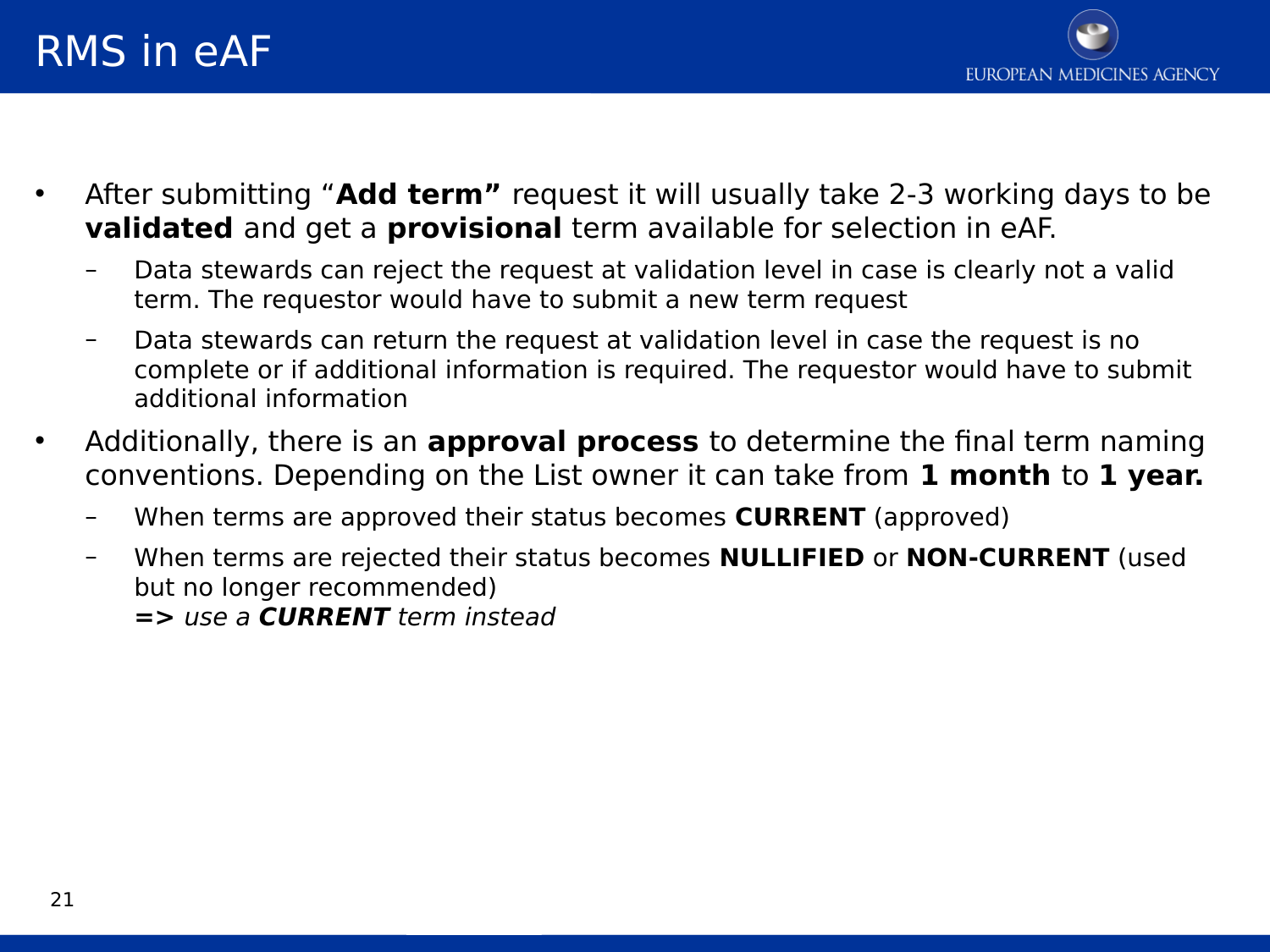

RMS in eAF
After submitting “Add term” request it will usually take 2-3 working days to be validated and get a provisional term available for selection in eAF.
Data stewards can reject the request at validation level in case is clearly not a valid term. The requestor would have to submit a new term request
Data stewards can return the request at validation level in case the request is no complete or if additional information is required. The requestor would have to submit additional information
Additionally, there is an approval process to determine the final term naming conventions. Depending on the List owner it can take from 1 month to 1 year.
When terms are approved their status becomes CURRENT (approved)
When terms are rejected their status becomes NULLIFIED or NON-CURRENT (used but no longer recommended)
=> use a CURRENT term instead
21